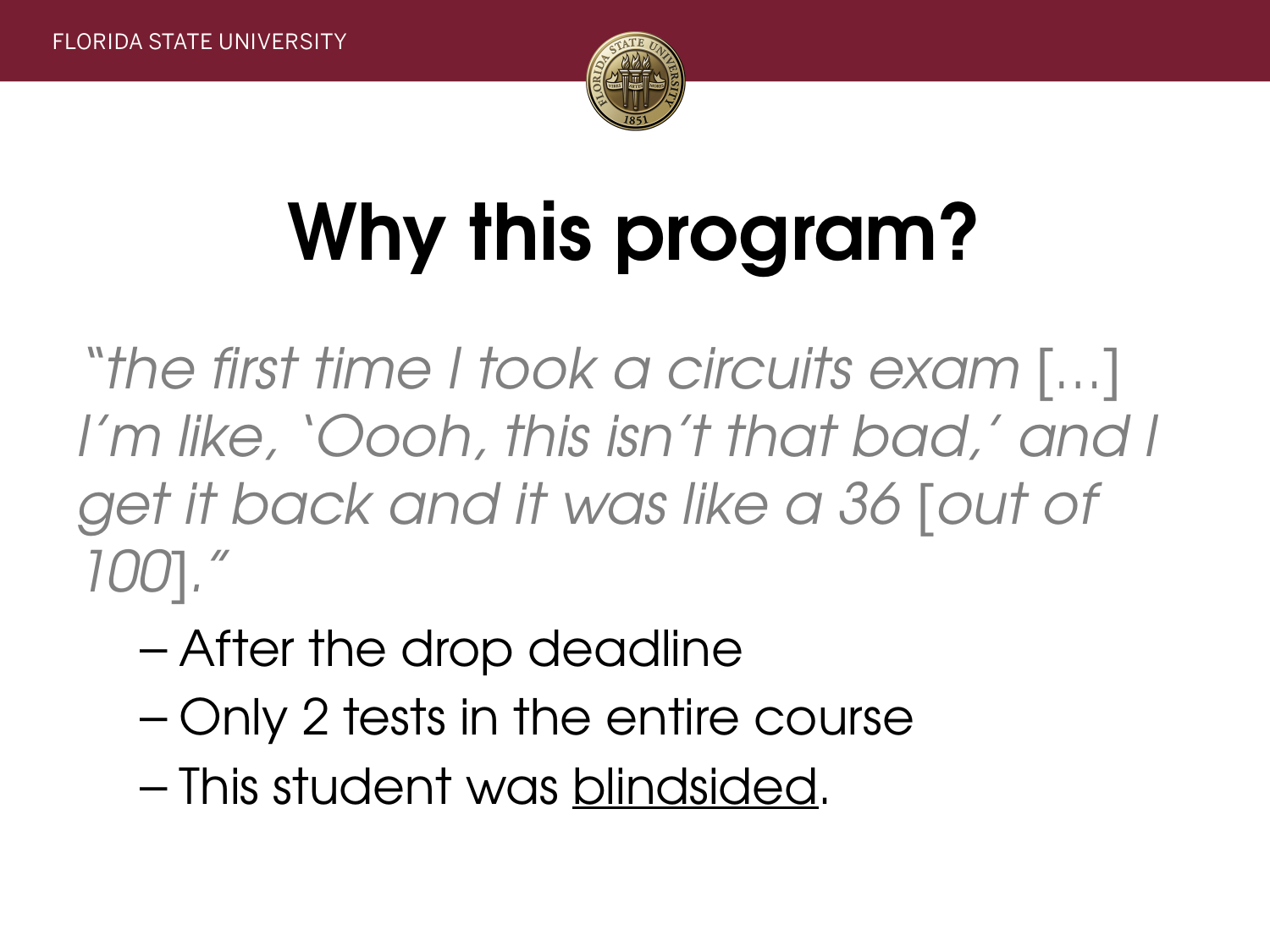

# Why this program?
“the first time I took a circuits exam […] I’m like, ‘Oooh, this isn’t that bad,’ and I get it back and it was like a 36 [out of 100].”
After the drop deadline
Only 2 tests in the entire course
This student was blindsided.